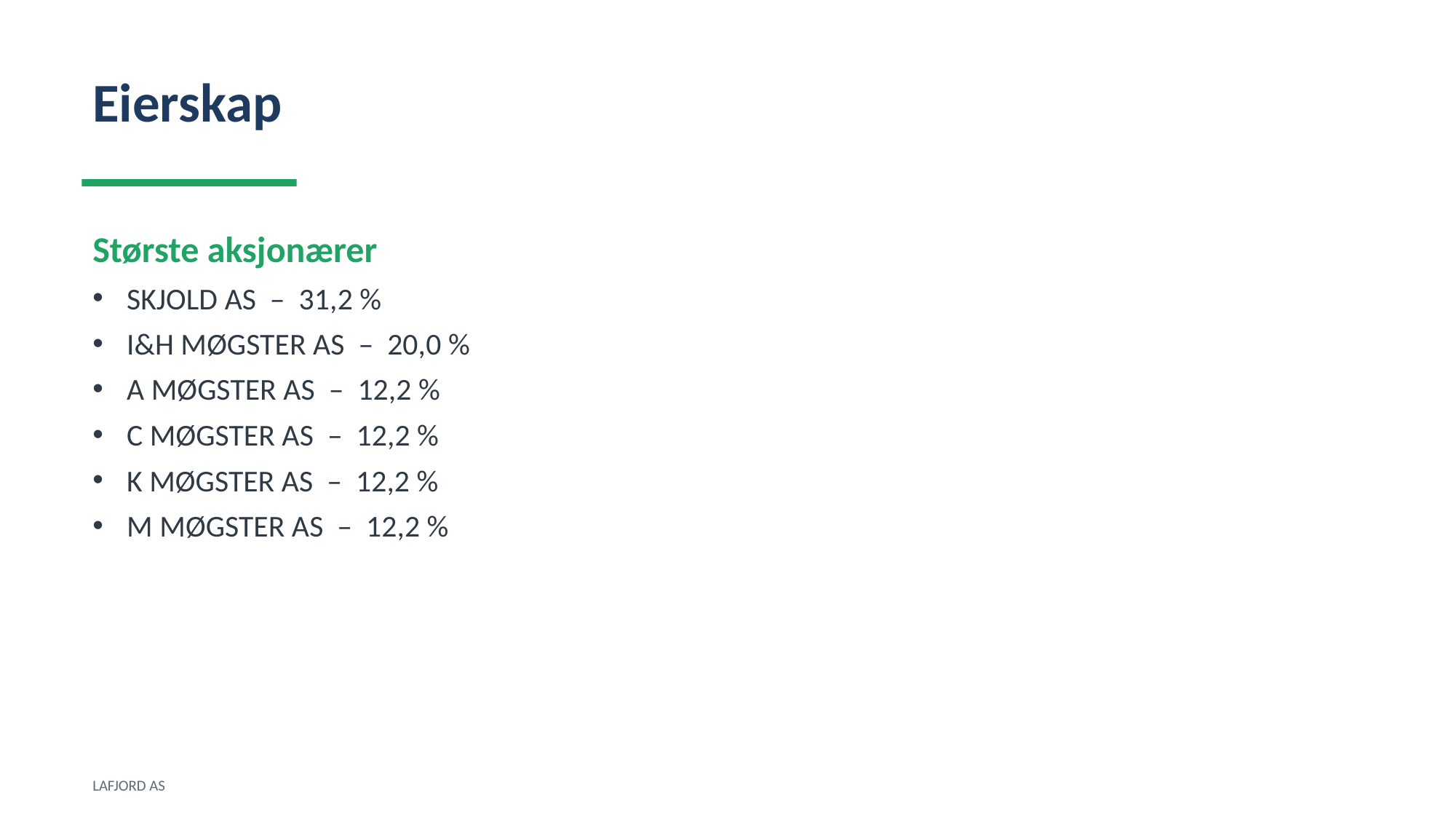

Eierskap

Største aksjonærer
SKJOLD AS  –  31,2 %
I&H MØGSTER AS  –  20,0 %
A MØGSTER AS  –  12,2 %
C MØGSTER AS  –  12,2 %
K MØGSTER AS  –  12,2 %
M MØGSTER AS  –  12,2 %
LAFJORD AS